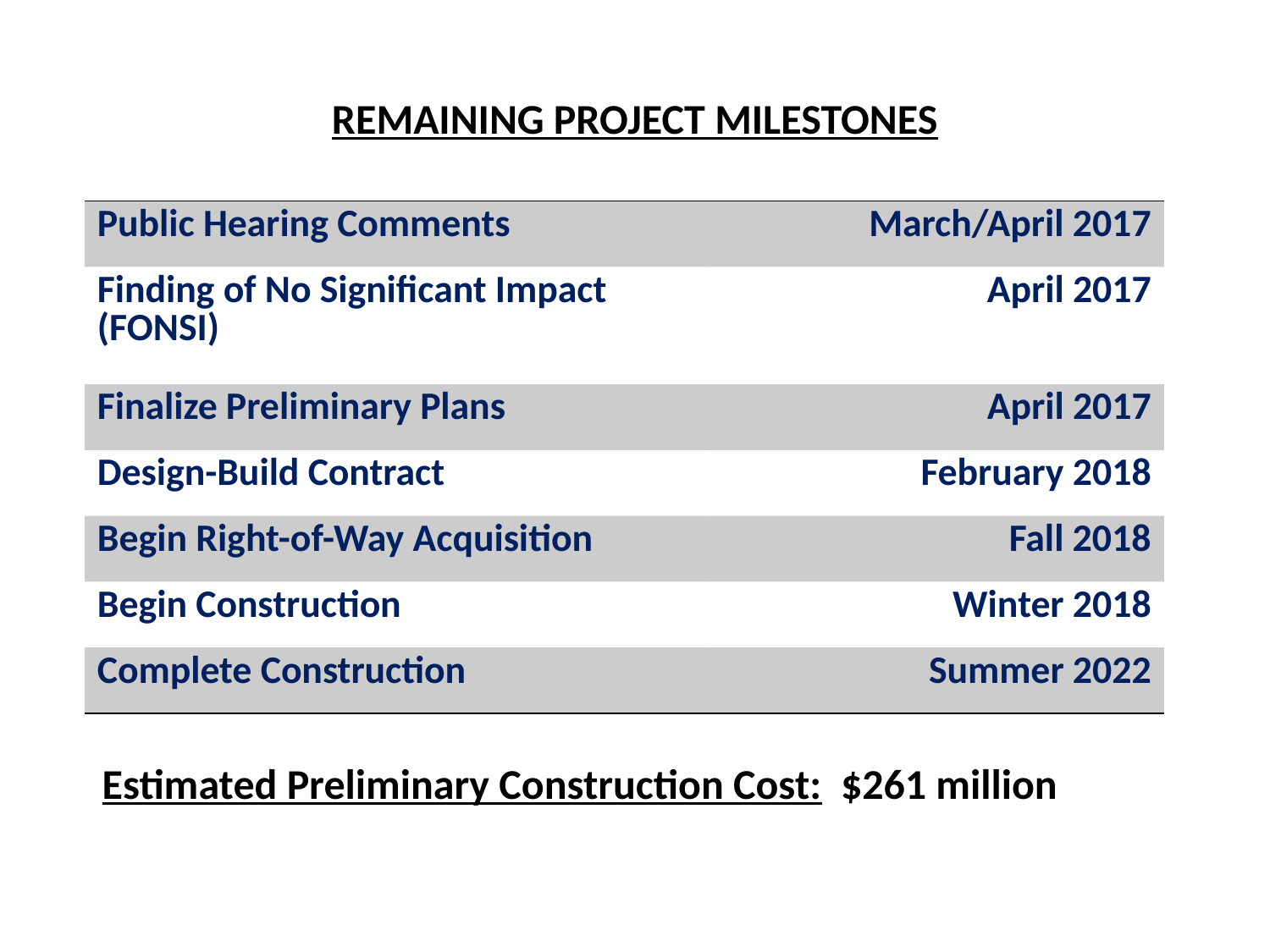

# REMAINING PROJECT MILESTONES
| Public Hearing Comments | March/April 2017 |
| --- | --- |
| Finding of No Significant Impact (FONSI) | April 2017 |
| Finalize Preliminary Plans | April 2017 |
| Design-Build Contract | February 2018 |
| Begin Right-of-Way Acquisition | Fall 2018 |
| Begin Construction | Winter 2018 |
| Complete Construction | Summer 2022 |
Estimated Preliminary Construction Cost:  $261 millions